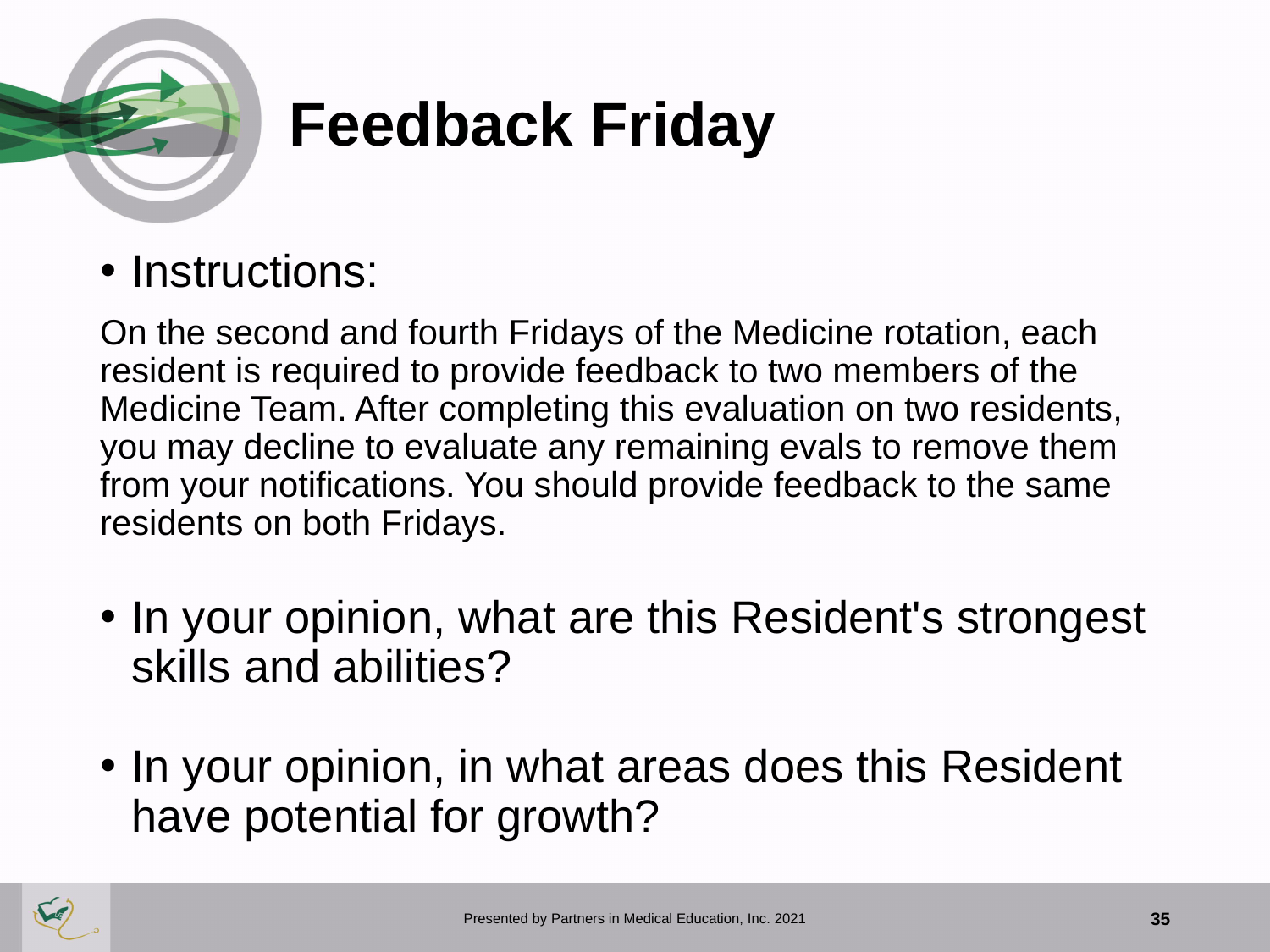

# Feedback Friday
Instructions:
On the second and fourth Fridays of the Medicine rotation, each resident is required to provide feedback to two members of the Medicine Team. After completing this evaluation on two residents, you may decline to evaluate any remaining evals to remove them from your notifications. You should provide feedback to the same residents on both Fridays.

In your opinion, what are this Resident's strongest skills and abilities?

In your opinion, in what areas does this Resident have potential for growth?

Presented by Partners in Medical Education, Inc. 2021
35